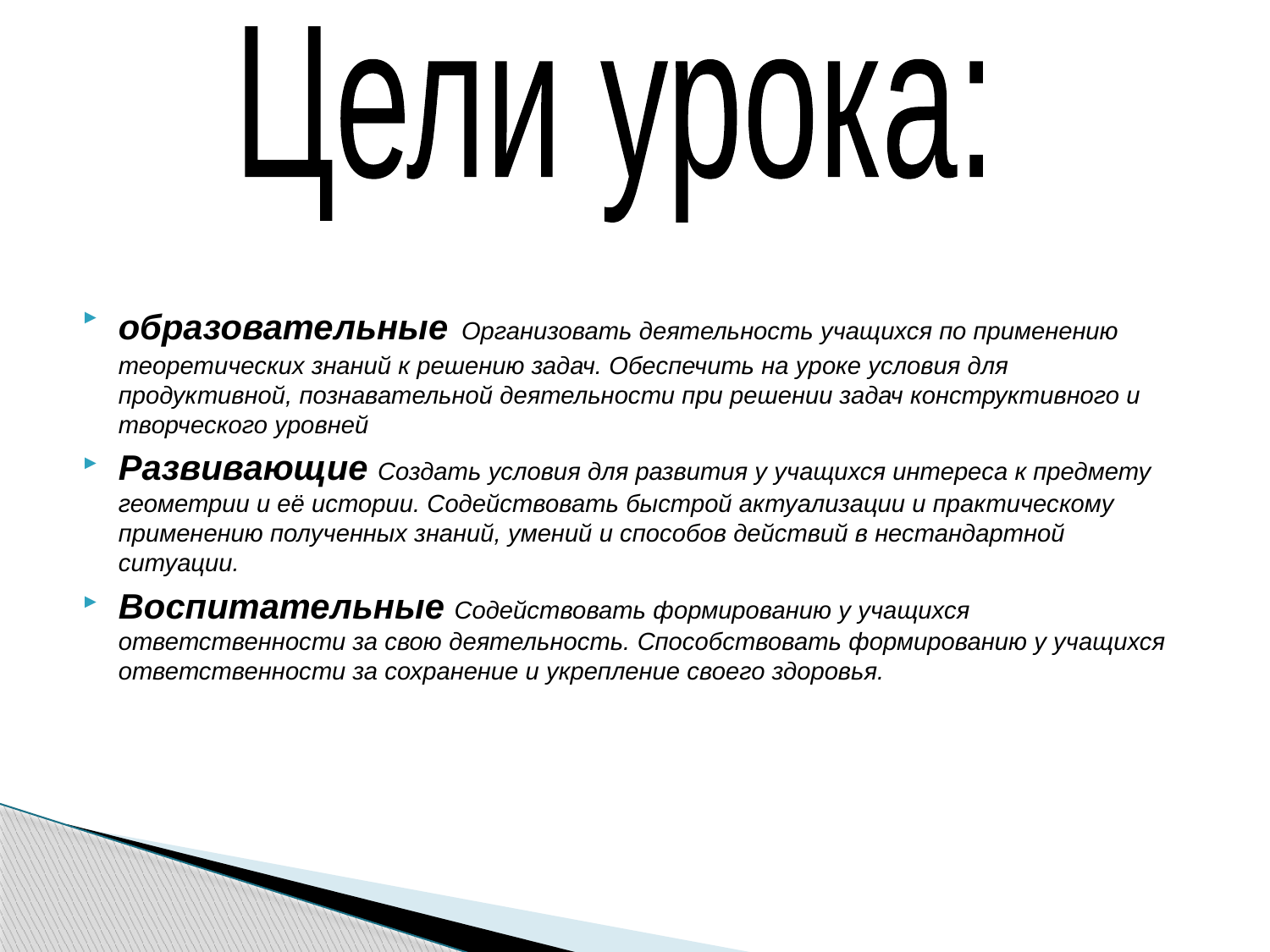

Цели урока:
образовательные Организовать деятельность учащихся по применению теоретических знаний к решению задач. Обеспечить на уроке условия для продуктивной, познавательной деятельности при решении задач конструктивного и творческого уровней
Развивающие Создать условия для развития у учащихся интереса к предмету геометрии и её истории. Содействовать быстрой актуализации и практическому применению полученных знаний, умений и способов действий в нестандартной ситуации.
Воспитательные Содействовать формированию у учащихся ответственности за свою деятельность. Способствовать формированию у учащихся ответственности за сохранение и укрепление своего здоровья.